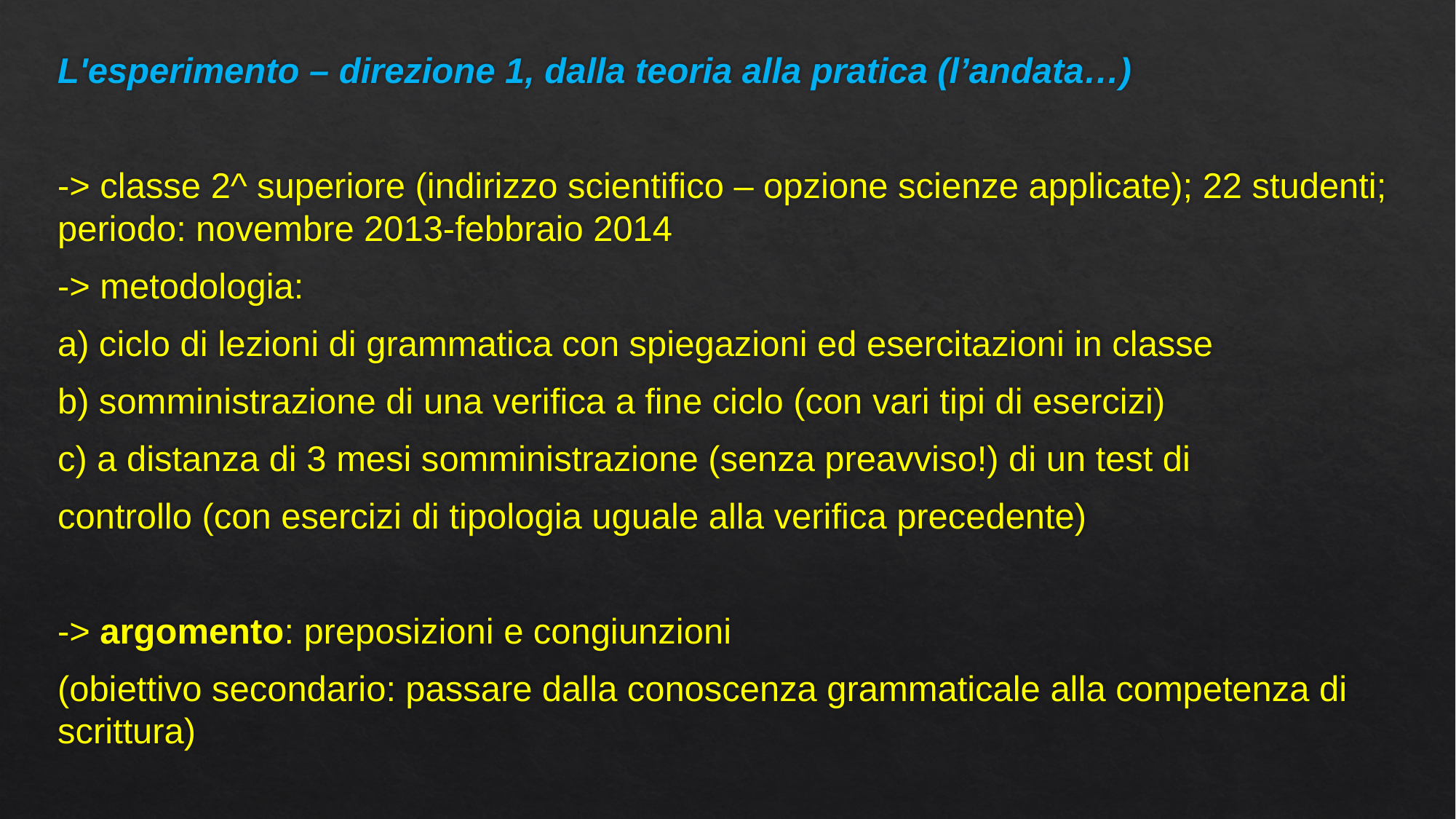

L'esperimento – direzione 1, dalla teoria alla pratica (l’andata…)

-> classe 2^ superiore (indirizzo scientifico – opzione scienze applicate); 22 studenti; periodo: novembre 2013-febbraio 2014
-> metodologia:
	a) ciclo di lezioni di grammatica con spiegazioni ed esercitazioni in classe
	b) somministrazione di una verifica a fine ciclo (con vari tipi di esercizi)
	c) a distanza di 3 mesi somministrazione (senza preavviso!) di un test di
controllo (con esercizi di tipologia uguale alla verifica precedente)

-> argomento: preposizioni e congiunzioni
(obiettivo secondario: passare dalla conoscenza grammaticale alla competenza di scrittura)
#